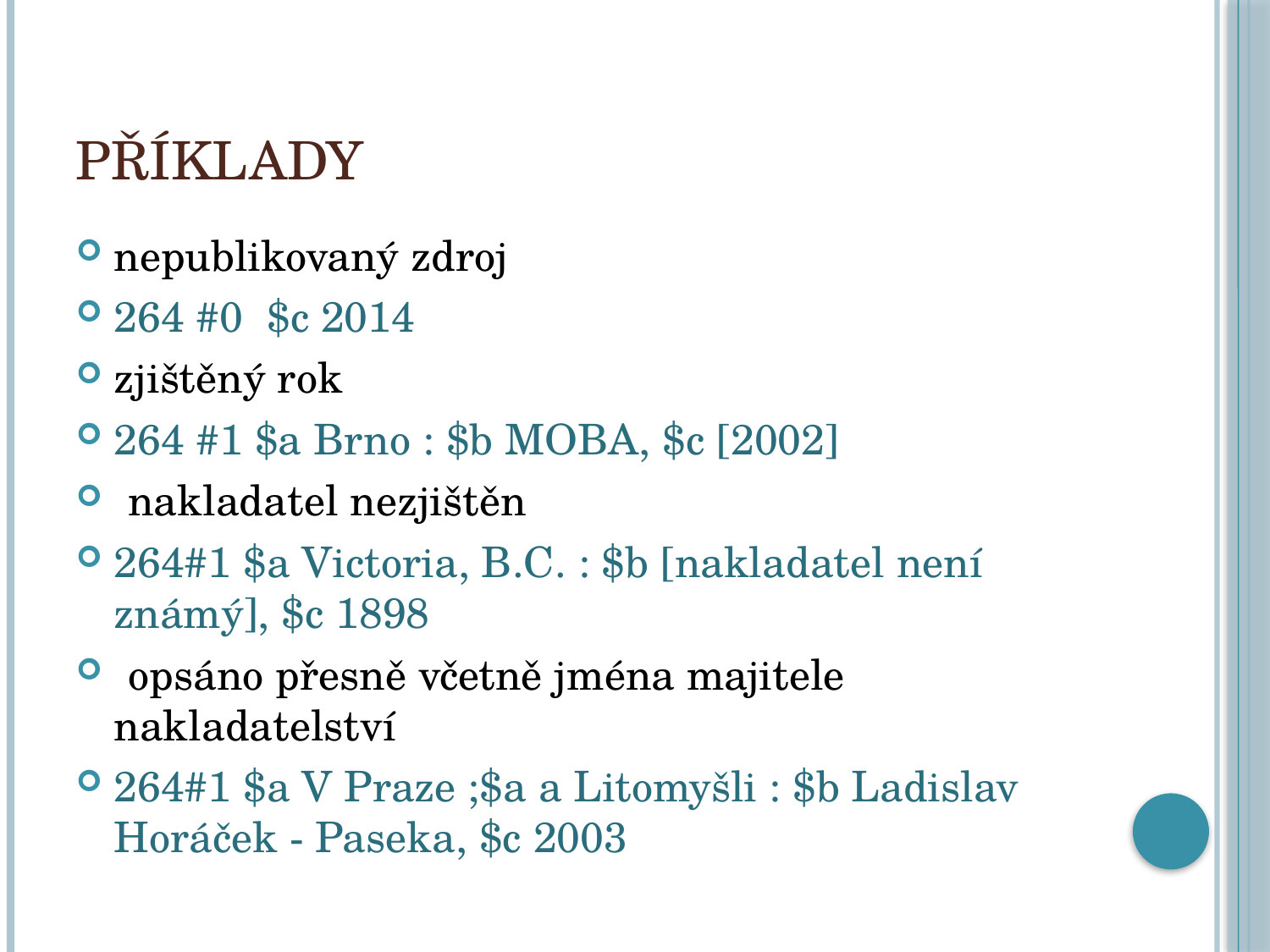

# Příklady
nepublikovaný zdroj
264 #0  $c 2014
zjištěný rok
264 #1 $a Brno : $b MOBA, $c [2002]
 nakladatel nezjištěn
264#1 $a Victoria, B.C. : $b [nakladatel není známý], $c 1898
 opsáno přesně včetně jména majitele nakladatelství
264#1 $a V Praze ;$a a Litomyšli : $b Ladislav Horáček - Paseka, $c 2003